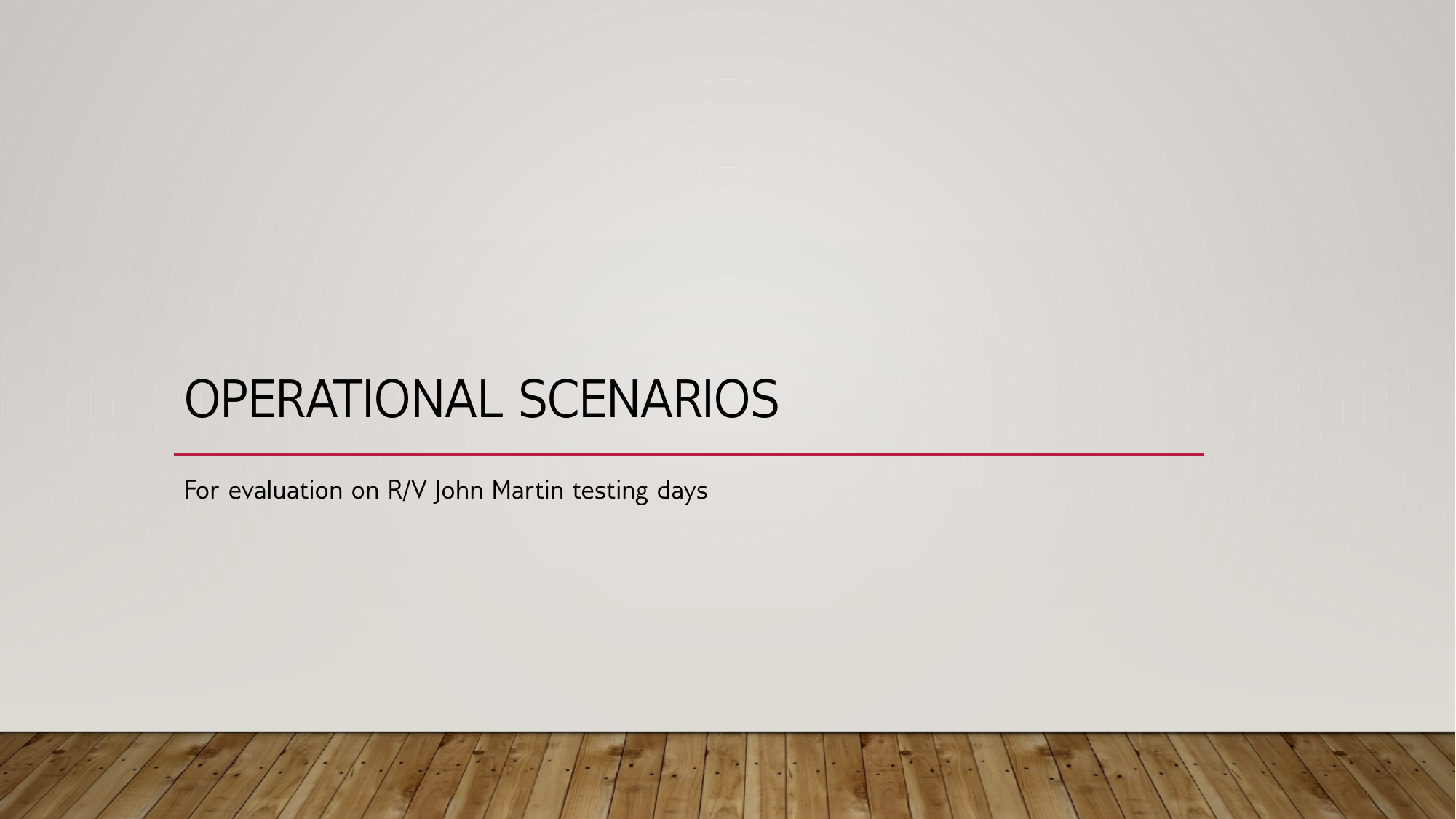

# Operational Scenarios
For evaluation on R/V John Martin testing days